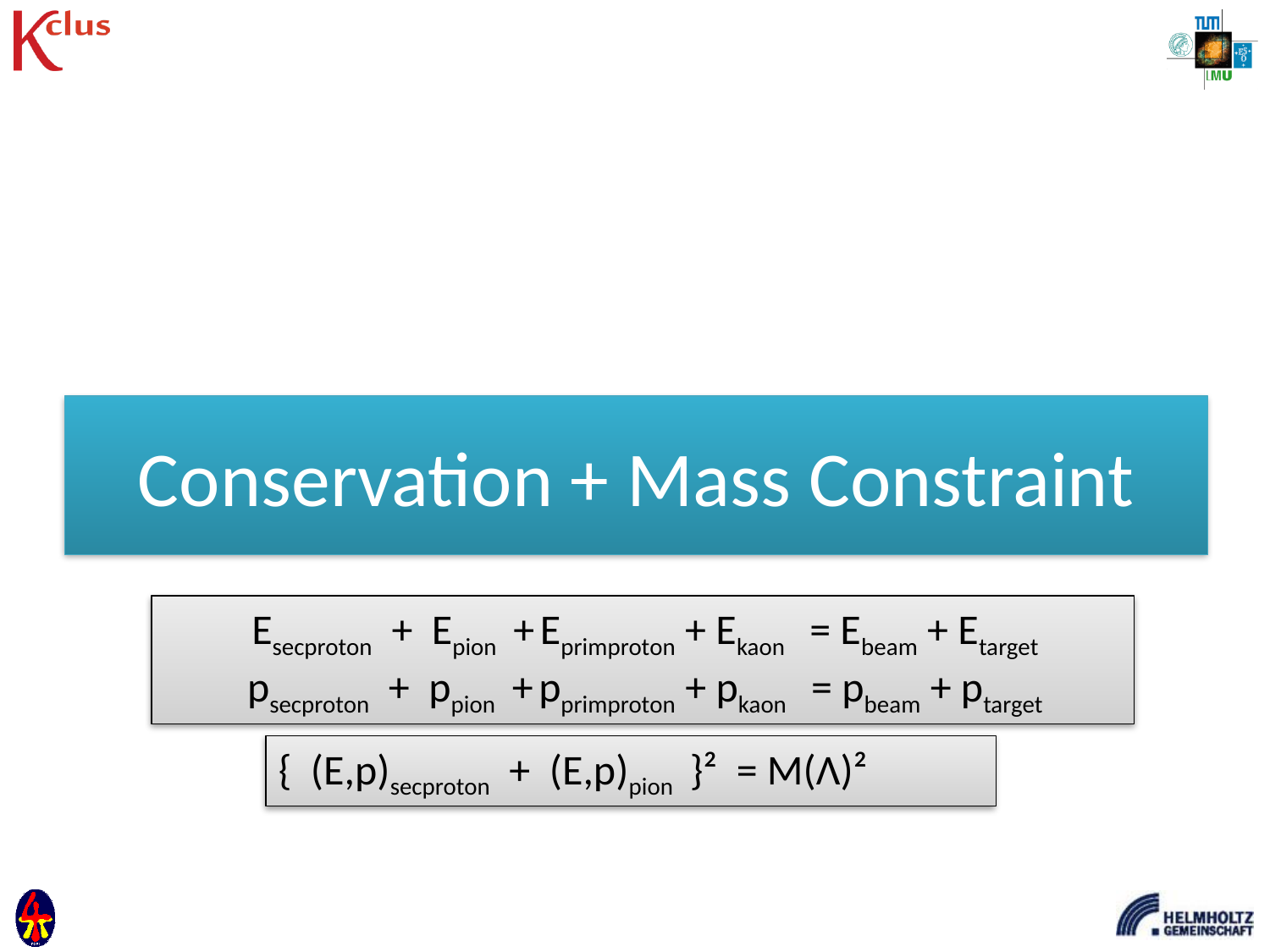

# Conservation + Mass Constraint
 Esecproton  +  Epion   + Eprimproton + Ekaon   = Ebeam + Etarget
 psecproton  +  ppion   + pprimproton + pkaon   = pbeam + ptarget
{  (E,p)secproton  +  (E,p)pion   }²  = M(Λ)²